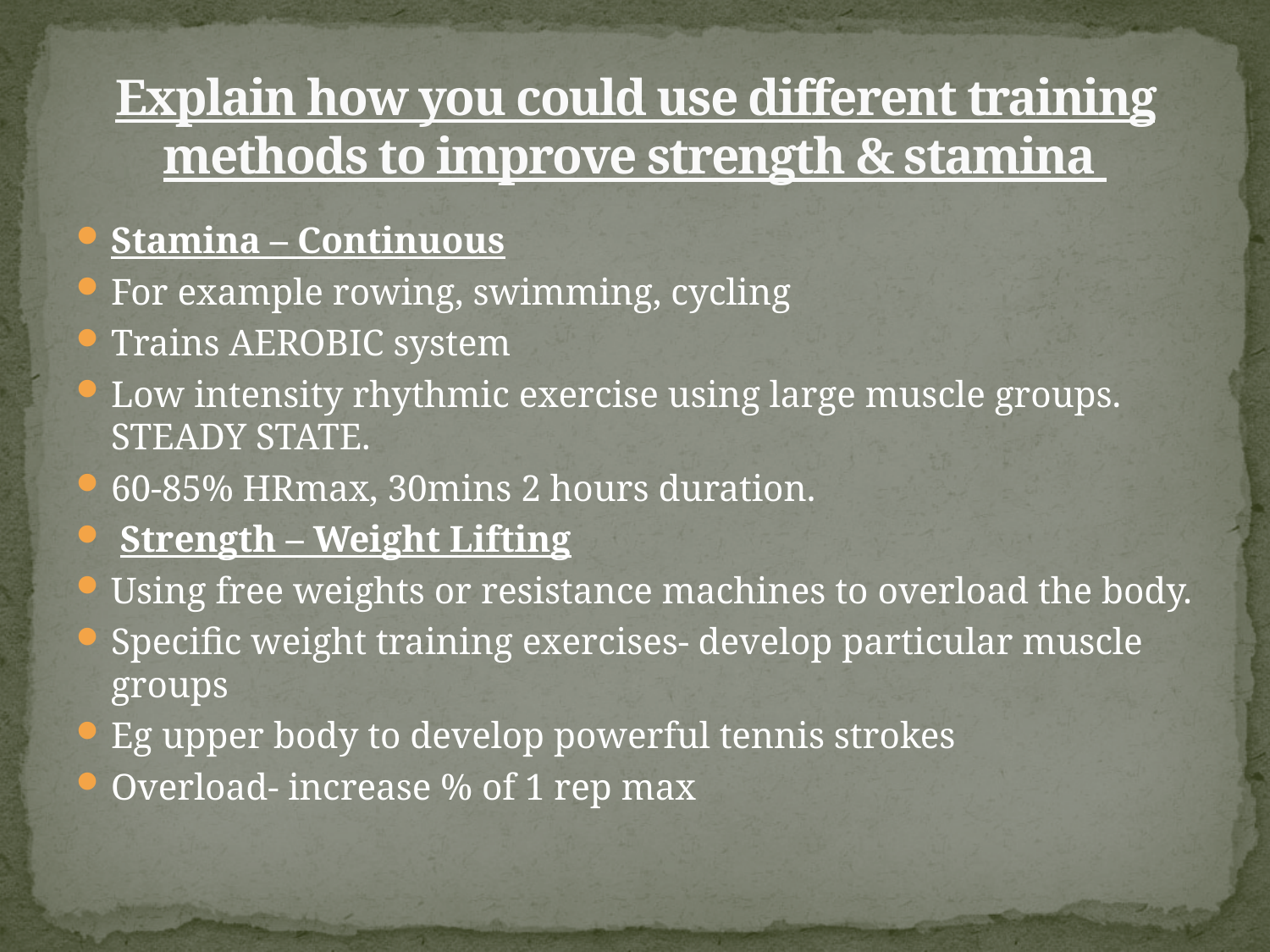

# Explain how you could use different training methods to improve strength & stamina
Stamina – Continuous
For example rowing, swimming, cycling
Trains AEROBIC system
Low intensity rhythmic exercise using large muscle groups.  STEADY STATE.
60-85% HRmax, 30mins 2 hours duration.
 Strength – Weight Lifting
Using free weights or resistance machines to overload the body.
Specific weight training exercises- develop particular muscle groups
Eg upper body to develop powerful tennis strokes
Overload- increase % of 1 rep max